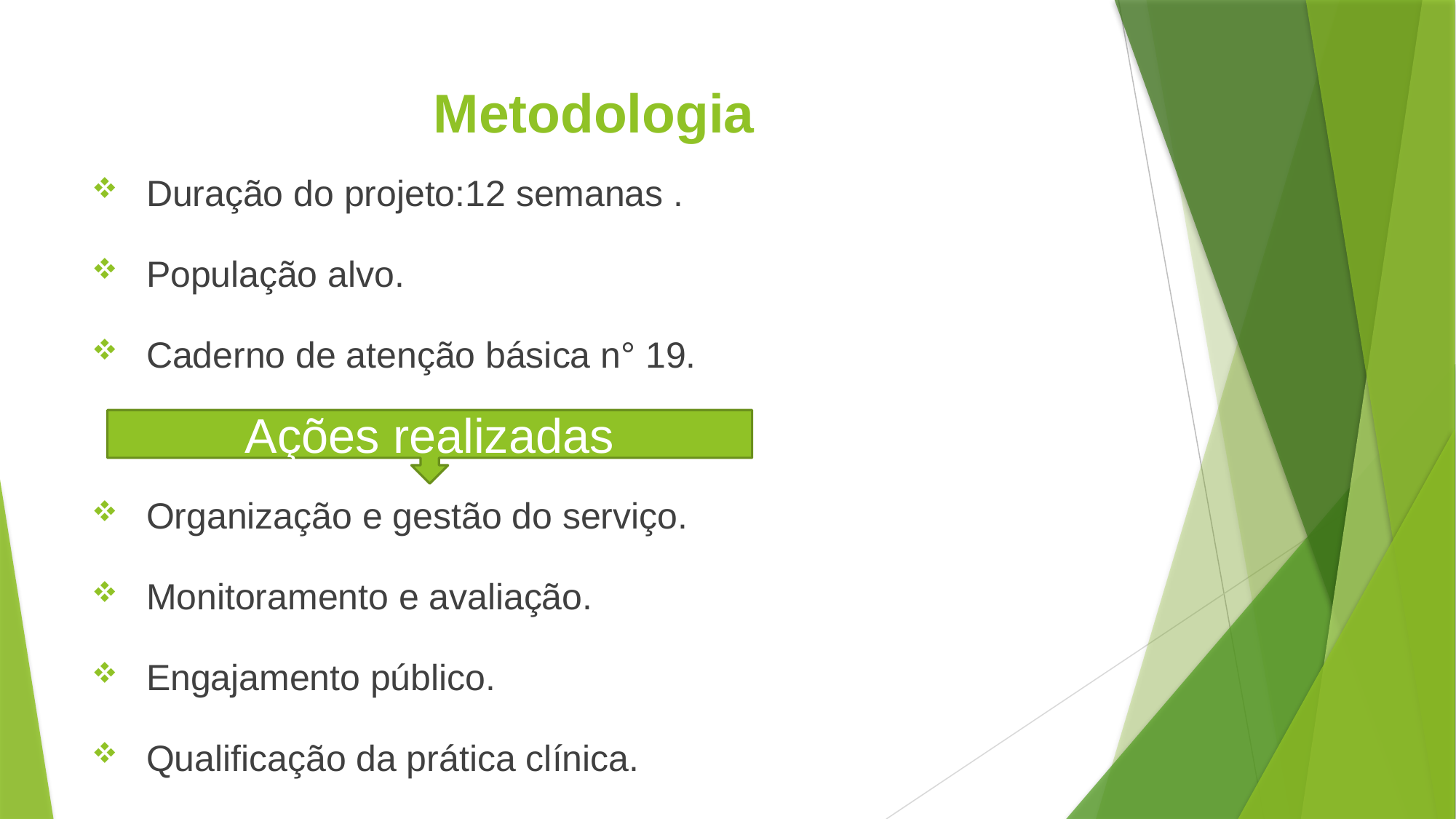

# Metodologia
Duração do projeto:12 semanas .
População alvo.
Caderno de atenção básica n° 19.

Organização e gestão do serviço.
Monitoramento e avaliação.
Engajamento público.
Qualificação da prática clínica.

Ações realizadas